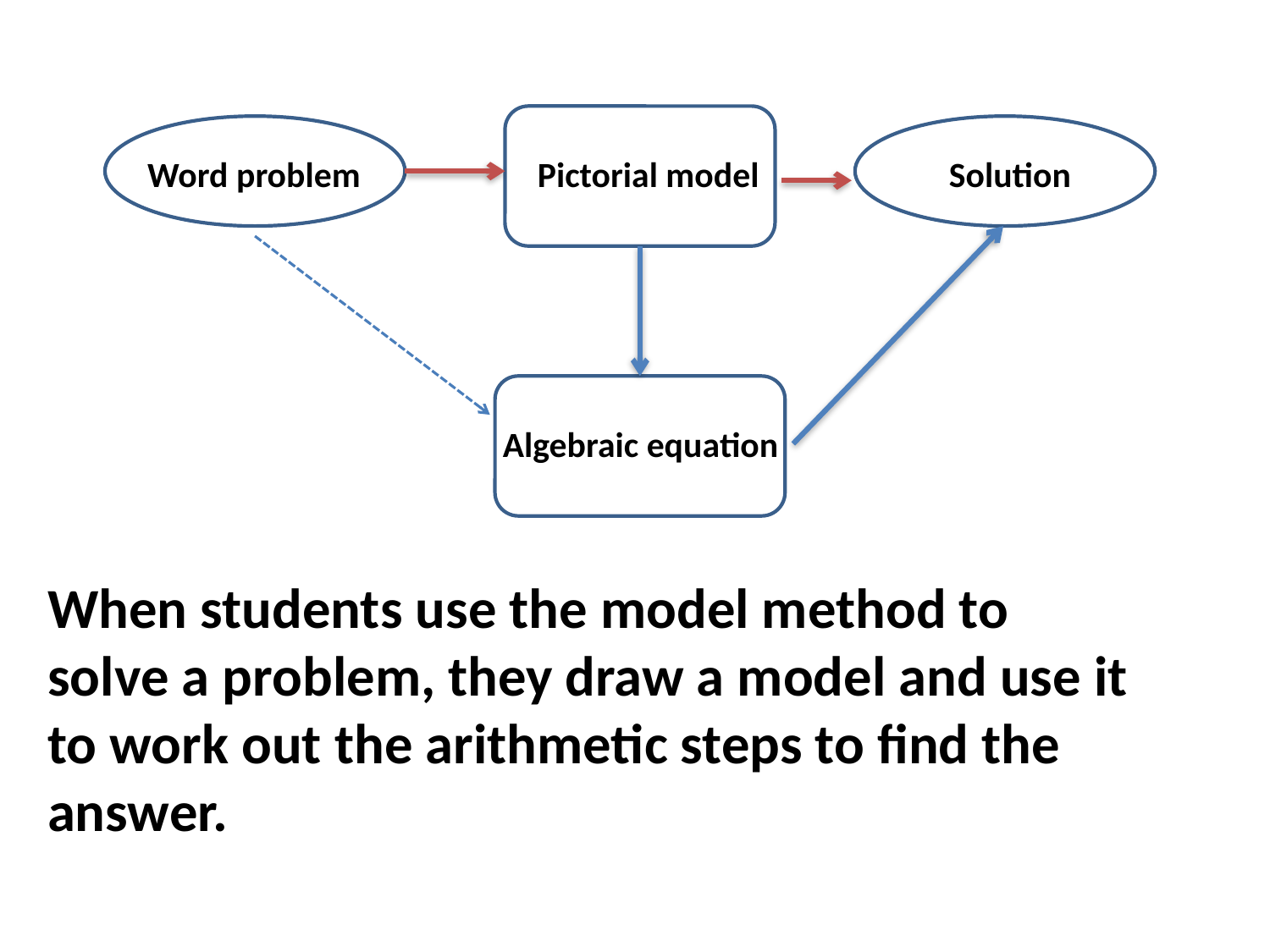

Word problem

Solution
Pictorial model

Algebraic equation
When students use the model method to solve a problem, they draw a model and use it to work out the arithmetic steps to find the answer.